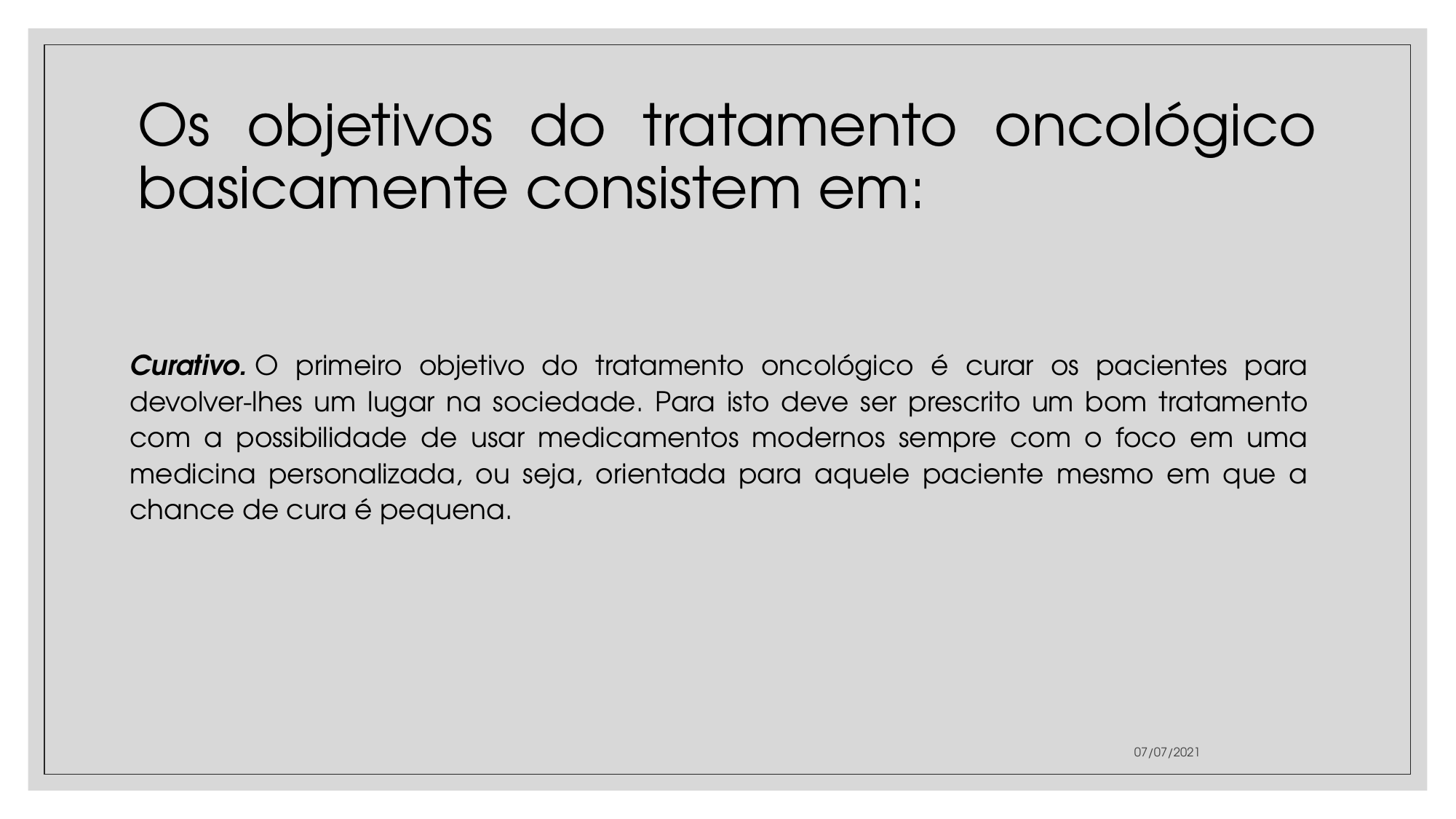

# Os objetivos do tratamento oncológico basicamente consistem em:
Curativo. O primeiro objetivo do tratamento oncológico é curar os pacientes para devolver-lhes um lugar na sociedade. Para isto deve ser prescrito um bom tratamento com a possibilidade de usar medicamentos modernos sempre com o foco em uma medicina personalizada, ou seja, orientada para aquele paciente mesmo em que a chance de cura é pequena.

07/07/2021